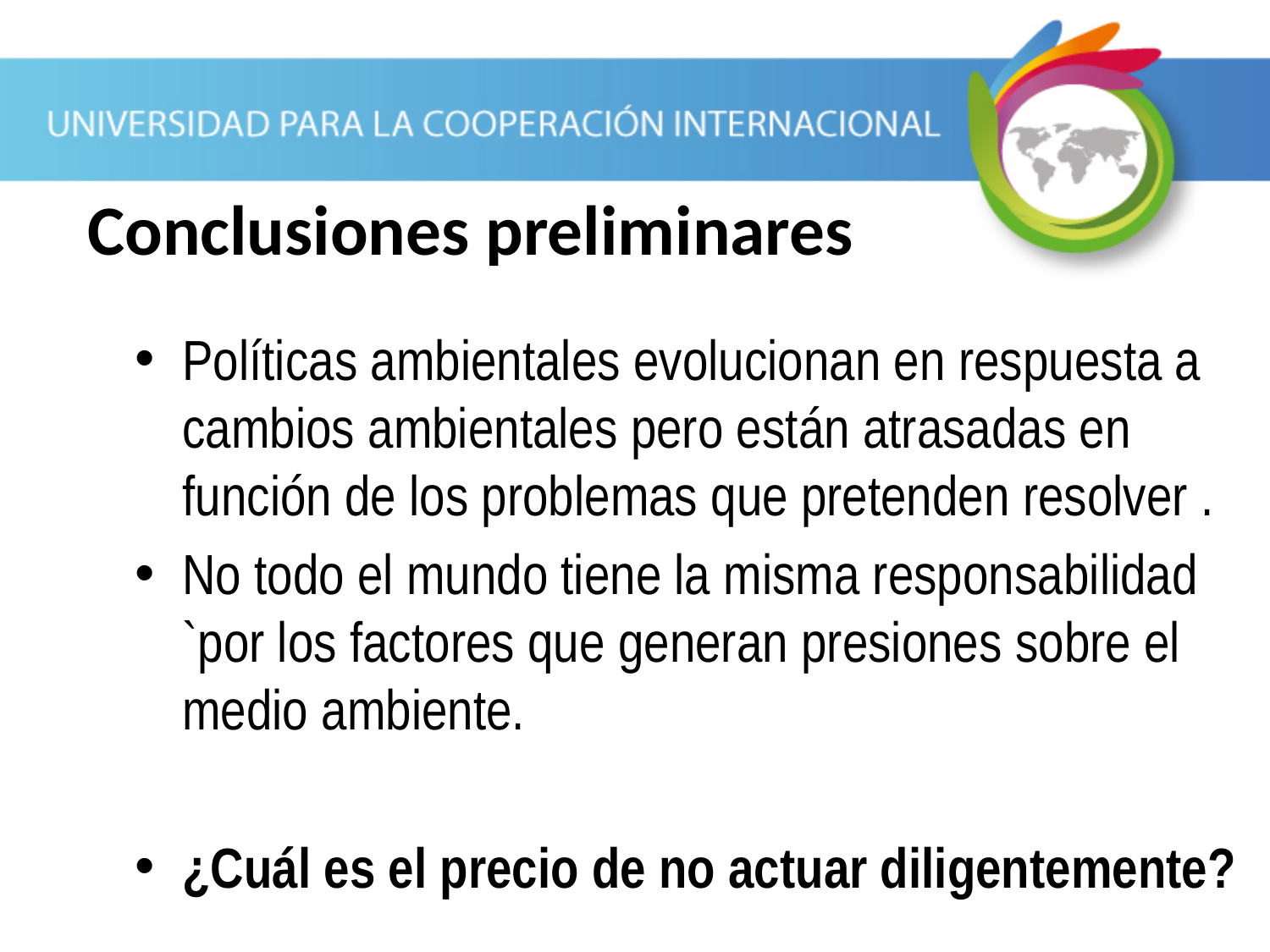

# Conclusiones preliminares
Políticas ambientales evolucionan en respuesta a cambios ambientales pero están atrasadas en función de los problemas que pretenden resolver .
No todo el mundo tiene la misma responsabilidad  `por los factores que generan presiones sobre el medio ambiente.

¿Cuál es el precio de no actuar diligentemente?